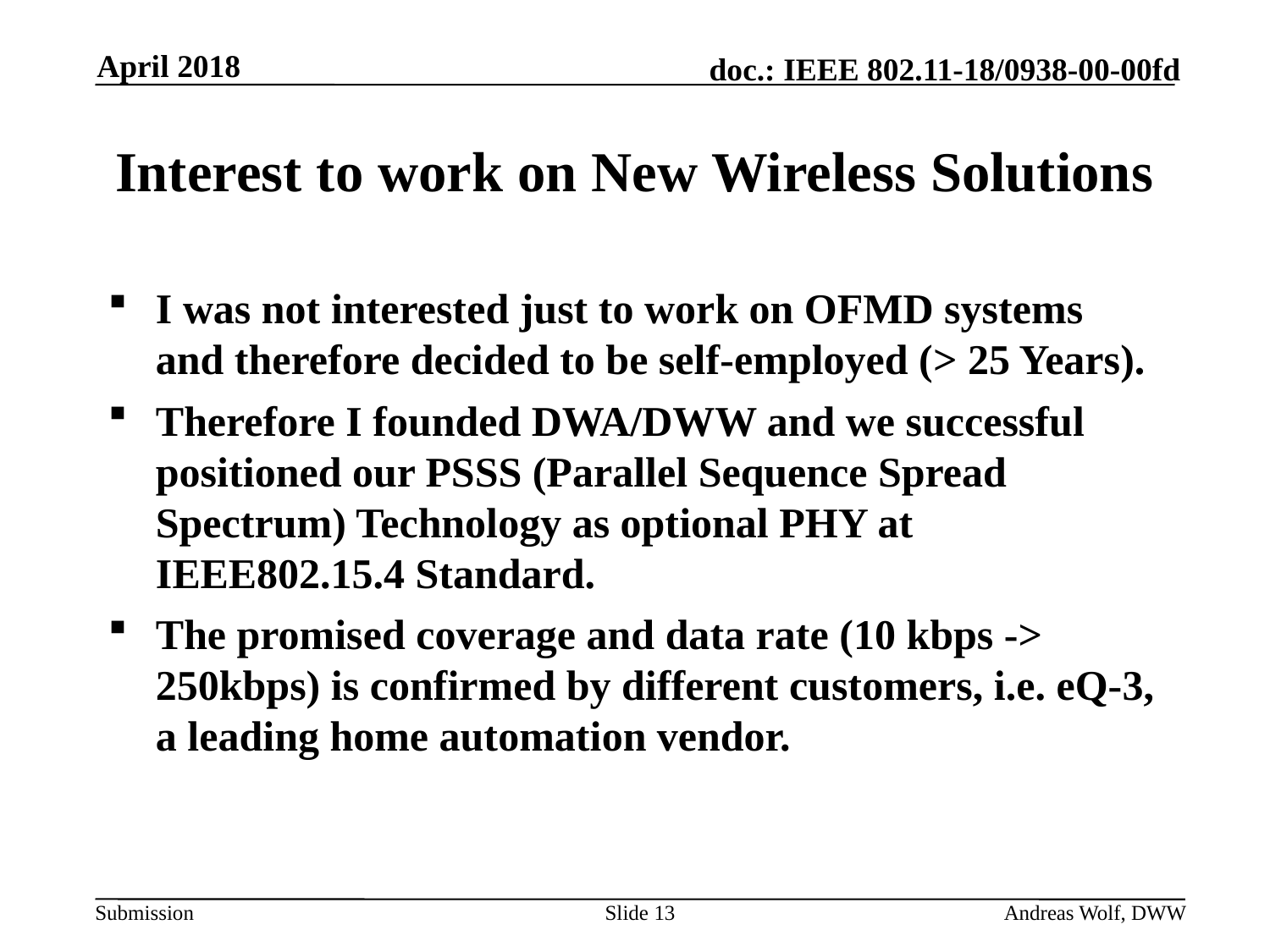

April 2018
# Interest to work on New Wireless Solutions
I was not interested just to work on OFMD systems and therefore decided to be self-employed (> 25 Years).
Therefore I founded DWA/DWW and we successful positioned our PSSS (Parallel Sequence Spread Spectrum) Technology as optional PHY at IEEE802.15.4 Standard.
The promised coverage and data rate (10 kbps -> 250kbps) is confirmed by different customers, i.e. eQ-3, a leading home automation vendor.
Slide 13
Andreas Wolf, DWW